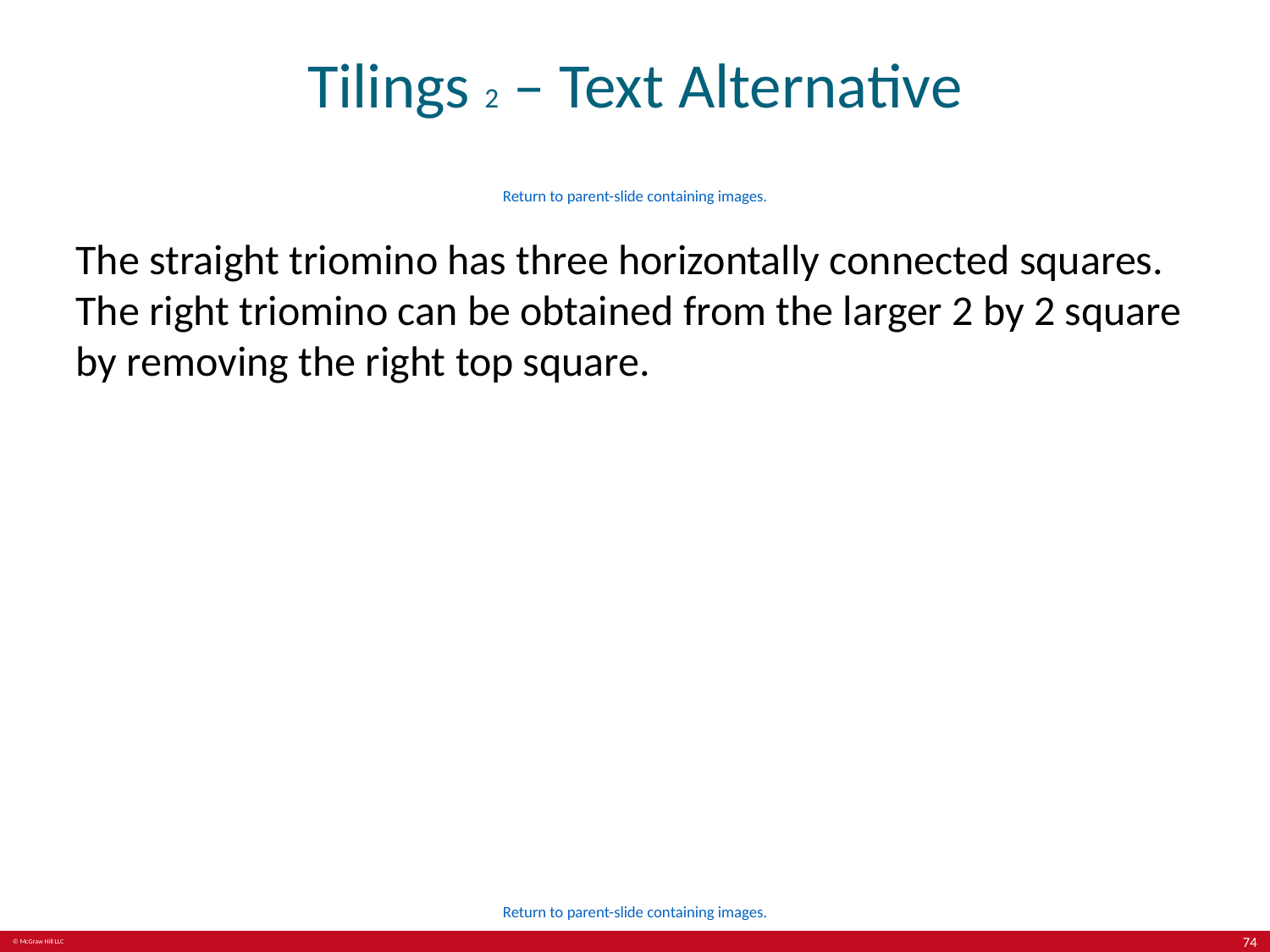

# Tilings 2 – Text Alternative
Return to parent-slide containing images.
The straight triomino has three horizontally connected squares. The right triomino can be obtained from the larger 2 by 2 square by removing the right top square.
Return to parent-slide containing images.
74